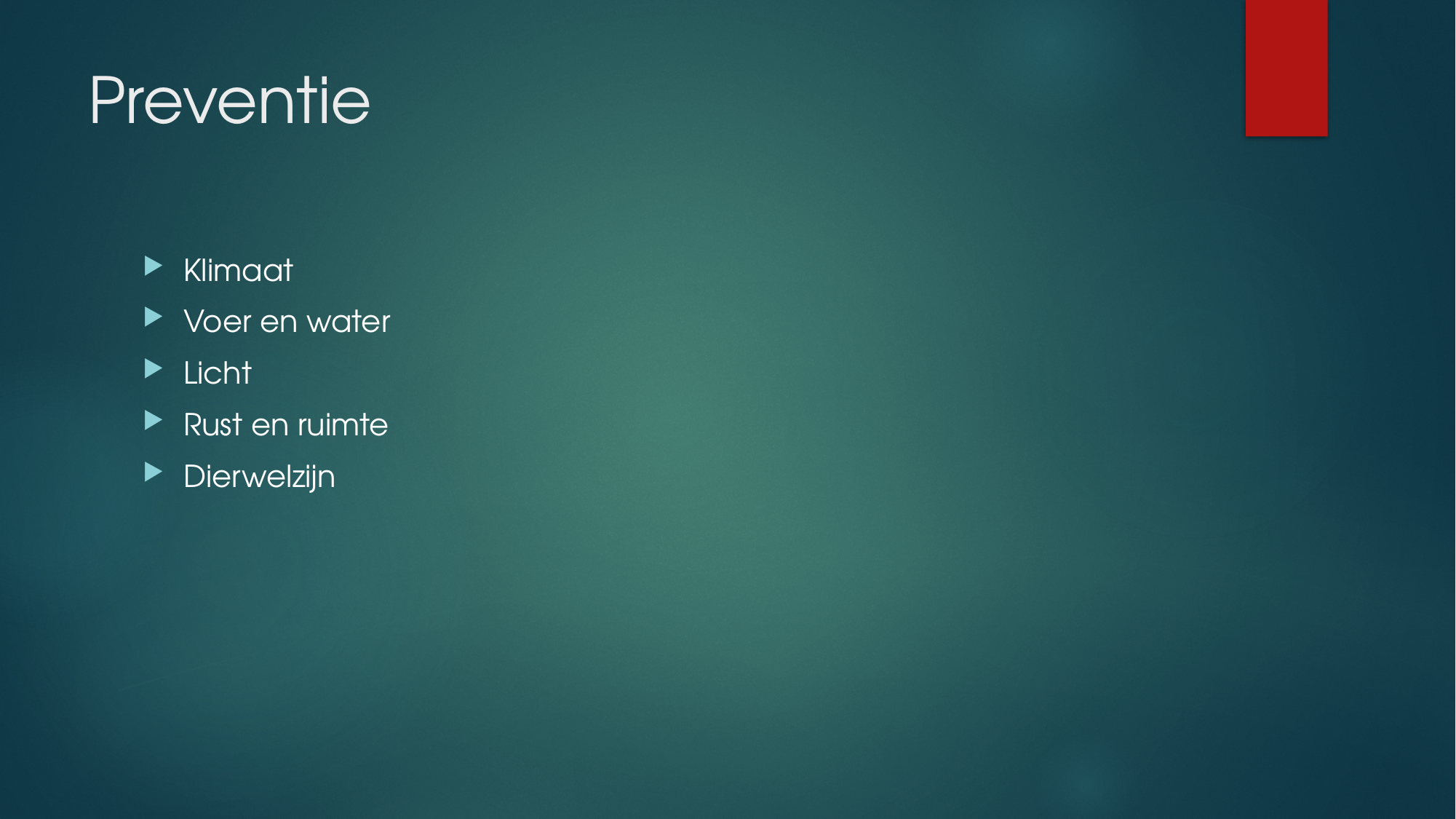

# Preventie
Klimaat
Voer en water
Licht
Rust en ruimte
Dierwelzijn